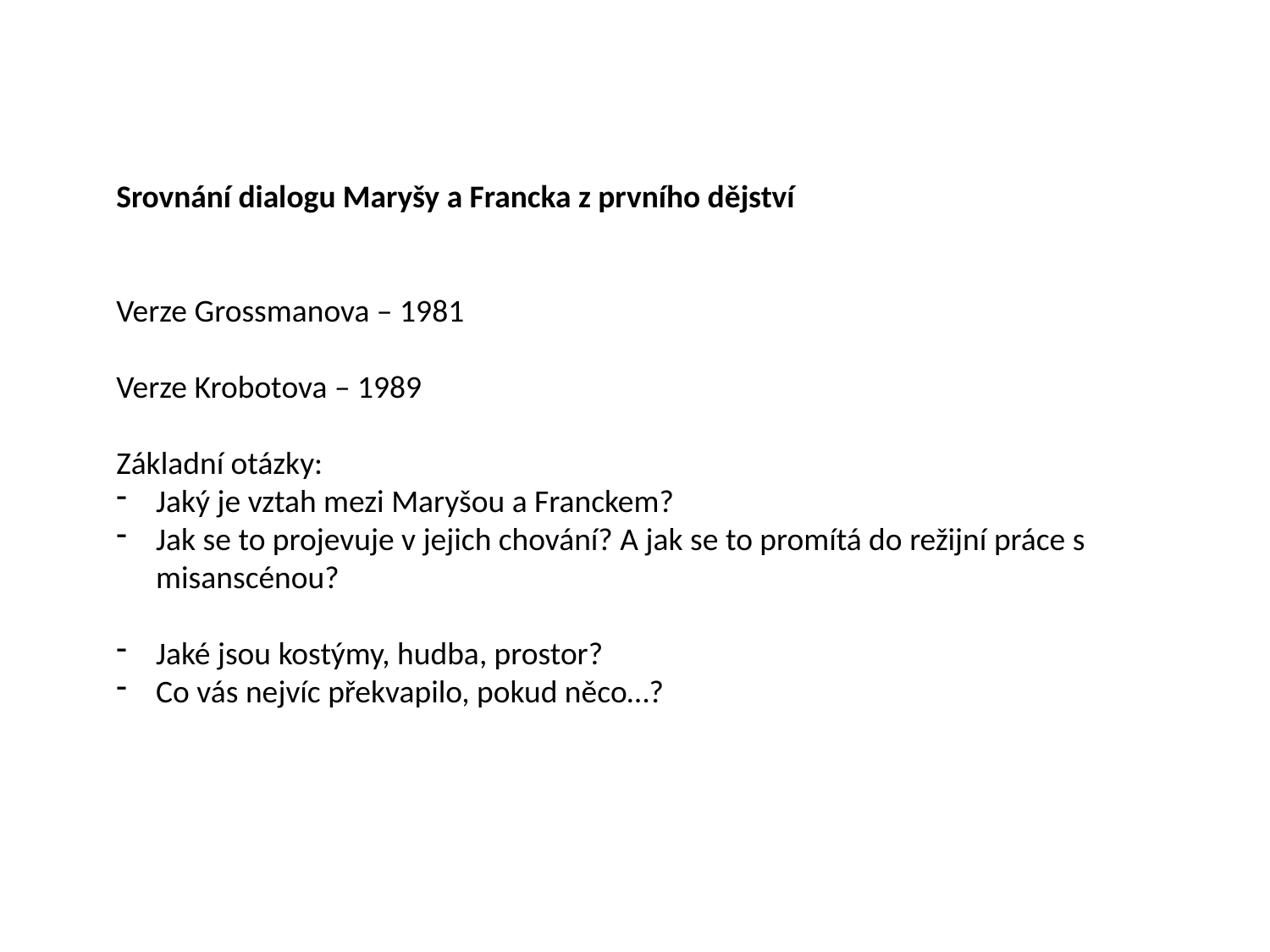

Srovnání dialogu Maryšy a Francka z prvního dějství

Verze Grossmanova – 1981

Verze Krobotova – 1989

Základní otázky:
Jaký je vztah mezi Maryšou a Franckem?
Jak se to projevuje v jejich chování? A jak se to promítá do režijní práce s misanscénou?

Jaké jsou kostýmy, hudba, prostor?
Co vás nejvíc překvapilo, pokud něco…?